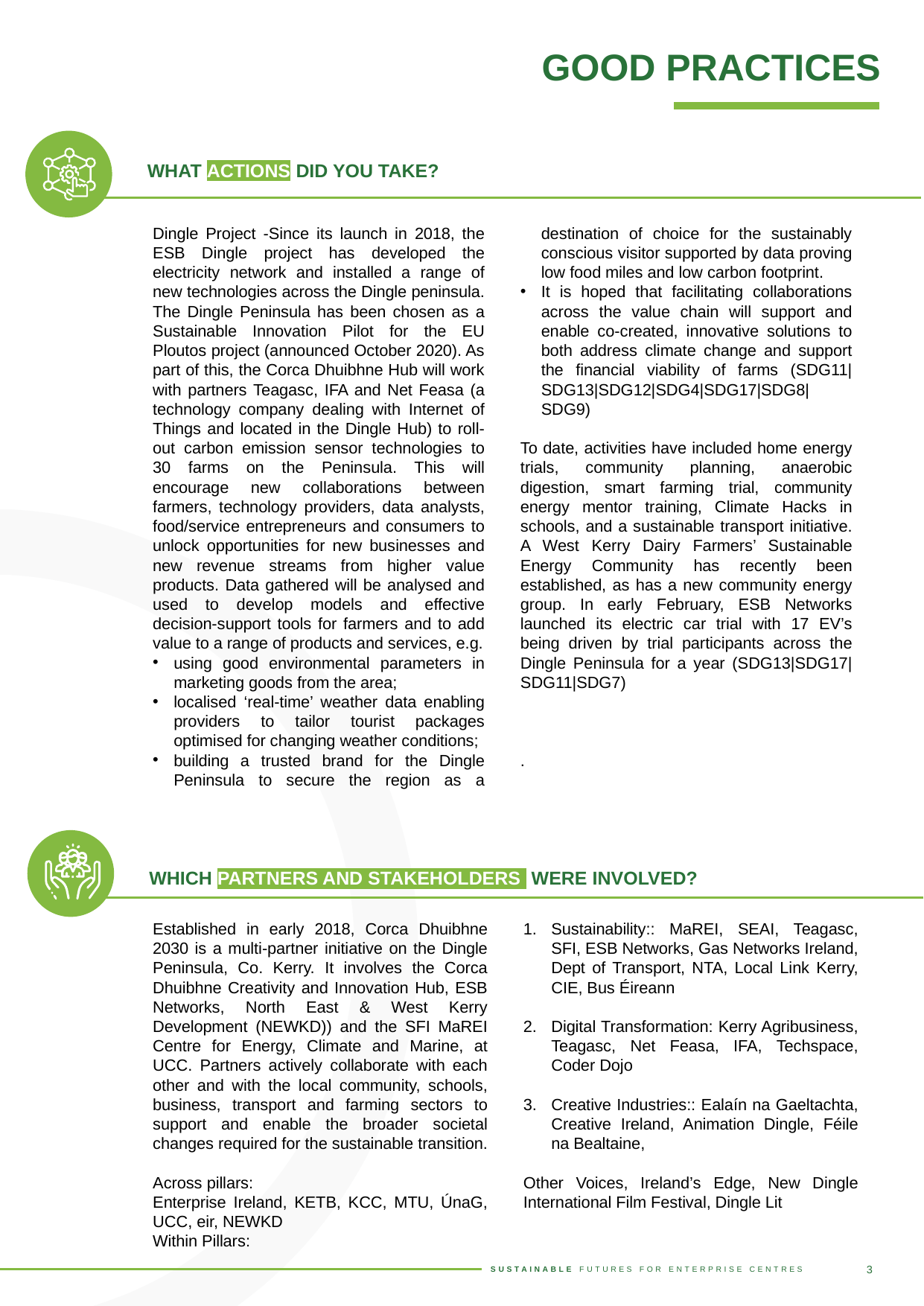

GOOD PRACTICES

WHAT ACTIONS DID YOU TAKE?
Dingle Project -Since its launch in 2018, the ESB Dingle project has developed the electricity network and installed a range of new technologies across the Dingle peninsula. The Dingle Peninsula has been chosen as a Sustainable Innovation Pilot for the EU Ploutos project (announced October 2020). As part of this, the Corca Dhuibhne Hub will work with partners Teagasc, IFA and Net Feasa (a technology company dealing with Internet of Things and located in the Dingle Hub) to roll-out carbon emission sensor technologies to 30 farms on the Peninsula. This will encourage new collaborations between farmers, technology providers, data analysts, food/service entrepreneurs and consumers to unlock opportunities for new businesses and new revenue streams from higher value products. Data gathered will be analysed and used to develop models and effective decision-support tools for farmers and to add value to a range of products and services, e.g.
using good environmental parameters in marketing goods from the area;
localised ‘real-time’ weather data enabling providers to tailor tourist packages optimised for changing weather conditions;
building a trusted brand for the Dingle Peninsula to secure the region as a destination of choice for the sustainably conscious visitor supported by data proving low food miles and low carbon footprint.
It is hoped that facilitating collaborations across the value chain will support and enable co-created, innovative solutions to both address climate change and support the financial viability of farms (SDG11|SDG13|SDG12|SDG4|SDG17|SDG8|SDG9)

To date, activities have included home energy trials, community planning, anaerobic digestion, smart farming trial, community energy mentor training, Climate Hacks in schools, and a sustainable transport initiative. A West Kerry Dairy Farmers’ Sustainable Energy Community has recently been established, as has a new community energy group. In early February, ESB Networks launched its electric car trial with 17 EV’s being driven by trial participants across the Dingle Peninsula for a year (SDG13|SDG17|SDG11|SDG7)

.

WHICH PARTNERS AND STAKEHOLDERS  WERE INVOLVED?

Established in early 2018, Corca Dhuibhne 2030 is a multi-partner initiative on the Dingle Peninsula, Co. Kerry. It involves the Corca Dhuibhne Creativity and Innovation Hub, ESB Networks, North East & West Kerry Development (NEWKD)) and the SFI MaREI Centre for Energy, Climate and Marine, at UCC. Partners actively collaborate with each other and with the local community, schools, business, transport and farming sectors to support and enable the broader societal changes required for the sustainable transition.

Across pillars:
Enterprise Ireland, KETB, KCC, MTU, ÚnaG, UCC, eir, NEWKD
Within Pillars:
Sustainability:: MaREI, SEAI, Teagasc, SFI, ESB Networks, Gas Networks Ireland, Dept of Transport, NTA, Local Link Kerry, CIE, Bus Éireann

Digital Transformation: Kerry Agribusiness, Teagasc, Net Feasa, IFA, Techspace, Coder Dojo

Creative Industries:: Ealaín na Gaeltachta, Creative Ireland, Animation Dingle, Féile na Bealtaine,

Other Voices, Ireland’s Edge, New Dingle International Film Festival, Dingle Lit
3